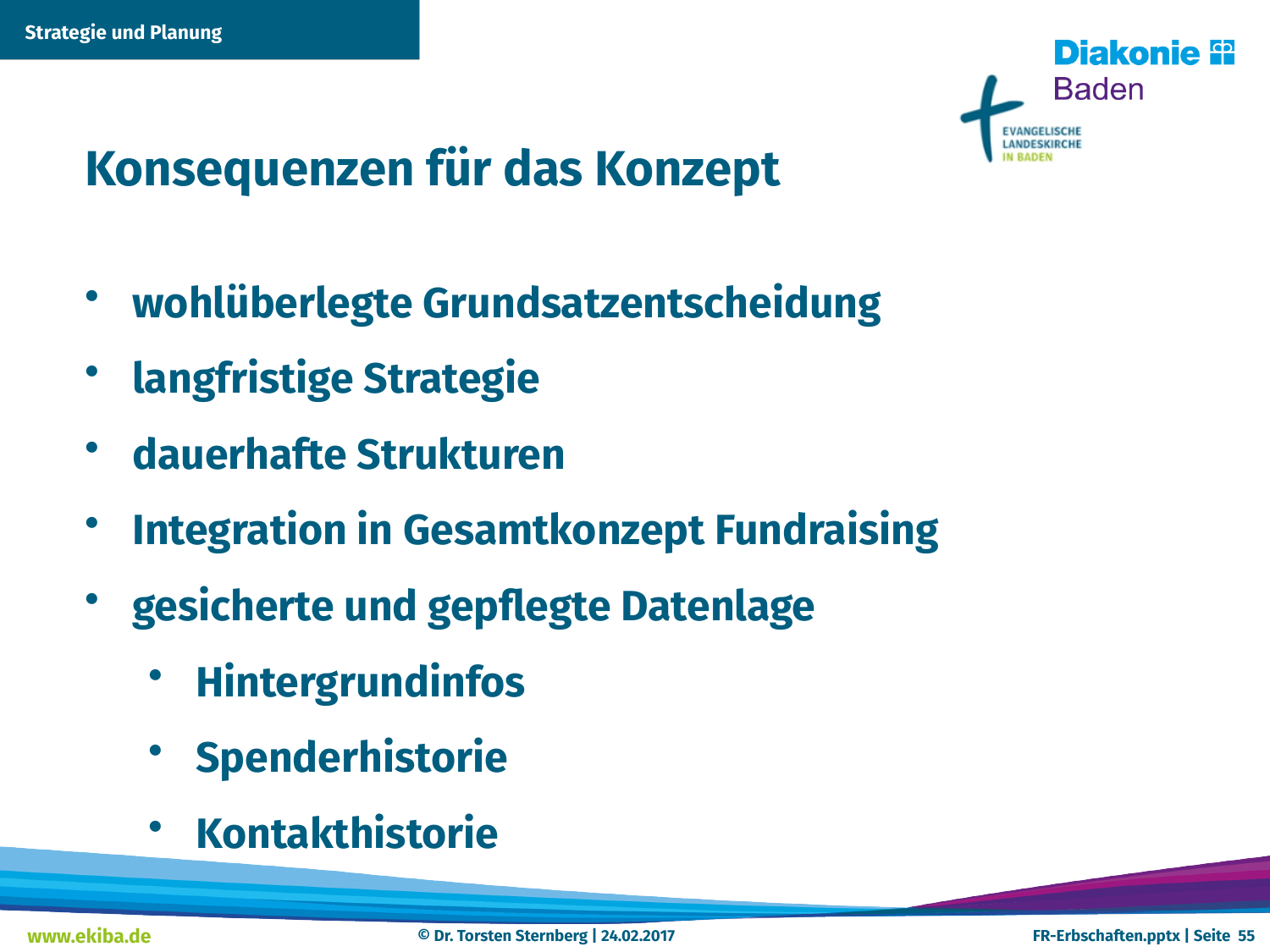

Strategie und Planung
Konsequenzen für das Konzept
wohlüberlegte Grundsatzentscheidung
langfristige Strategie
dauerhafte Strukturen
Integration in Gesamtkonzept Fundraising
gesicherte und gepflegte Datenlage
Hintergrundinfos
Spenderhistorie
Kontakthistorie